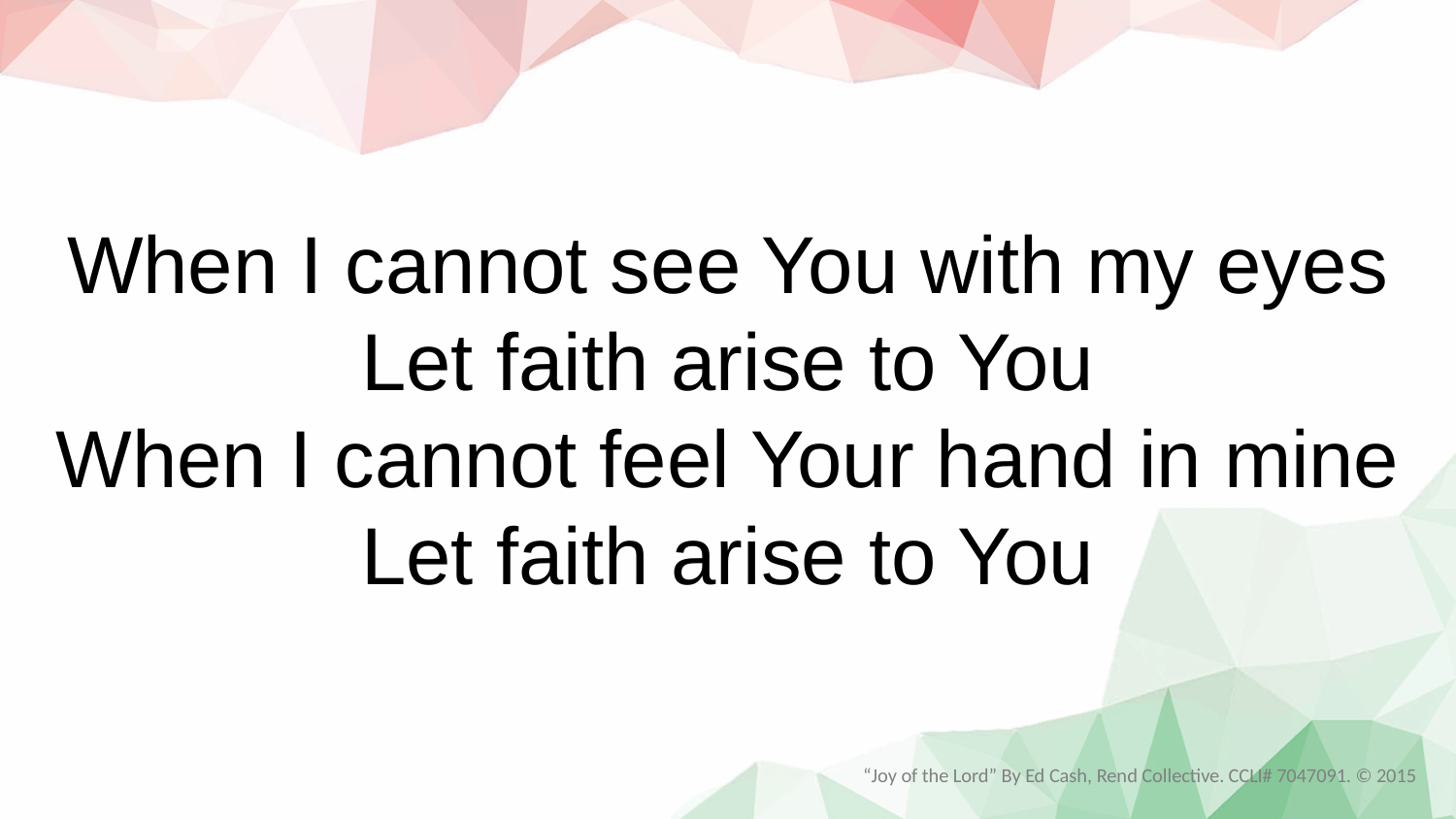

When I cannot see You with my eyes
Let faith arise to You
When I cannot feel Your hand in mine
Let faith arise to You
“Joy of the Lord” By Ed Cash, Rend Collective. CCLI# 7047091. © 2015